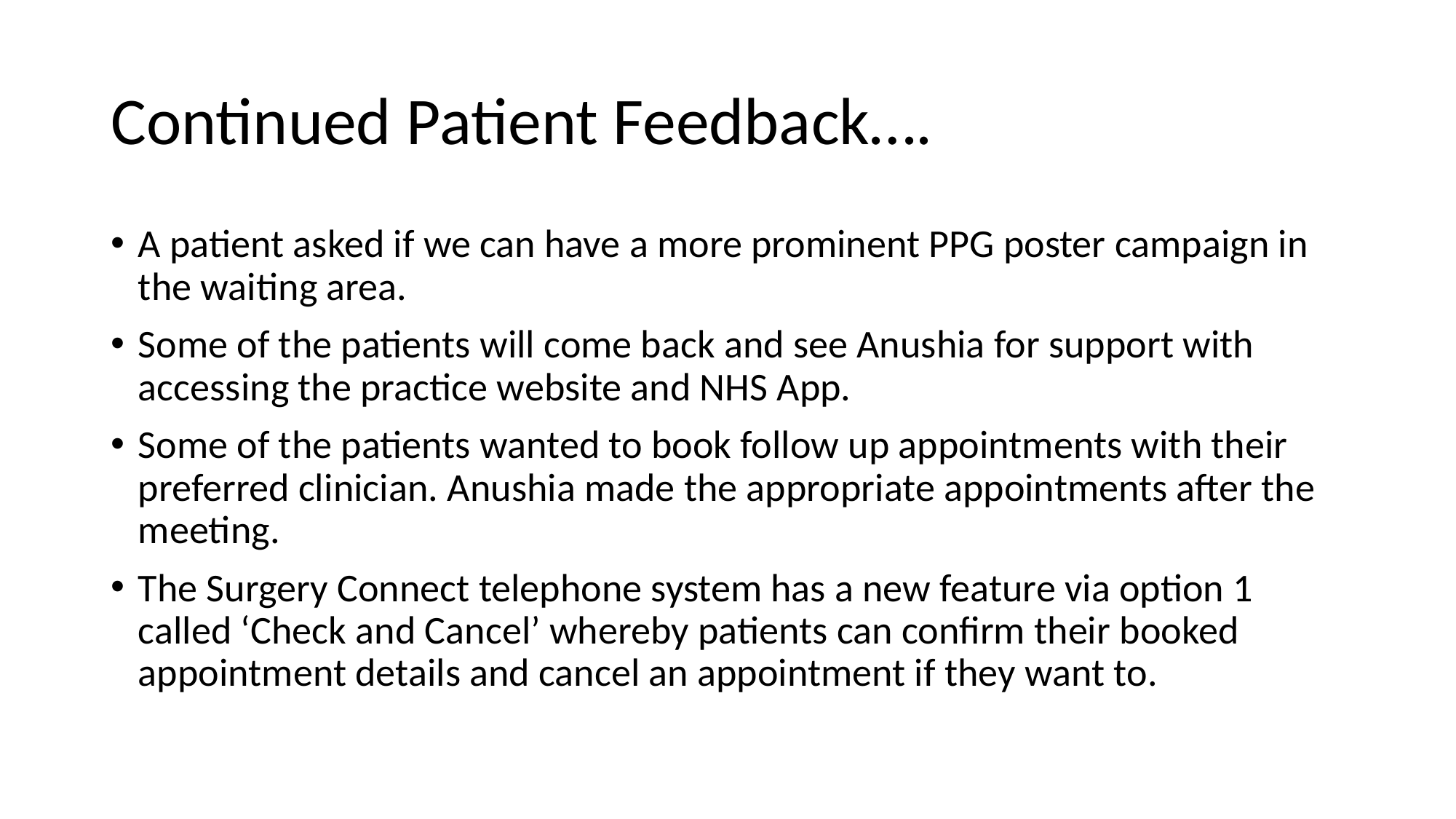

# Continued Patient Feedback….
A patient asked if we can have a more prominent PPG poster campaign in the waiting area.
Some of the patients will come back and see Anushia for support with accessing the practice website and NHS App.
Some of the patients wanted to book follow up appointments with their preferred clinician. Anushia made the appropriate appointments after the meeting.
The Surgery Connect telephone system has a new feature via option 1 called ‘Check and Cancel’ whereby patients can confirm their booked  appointment details and cancel an appointment if they want to.